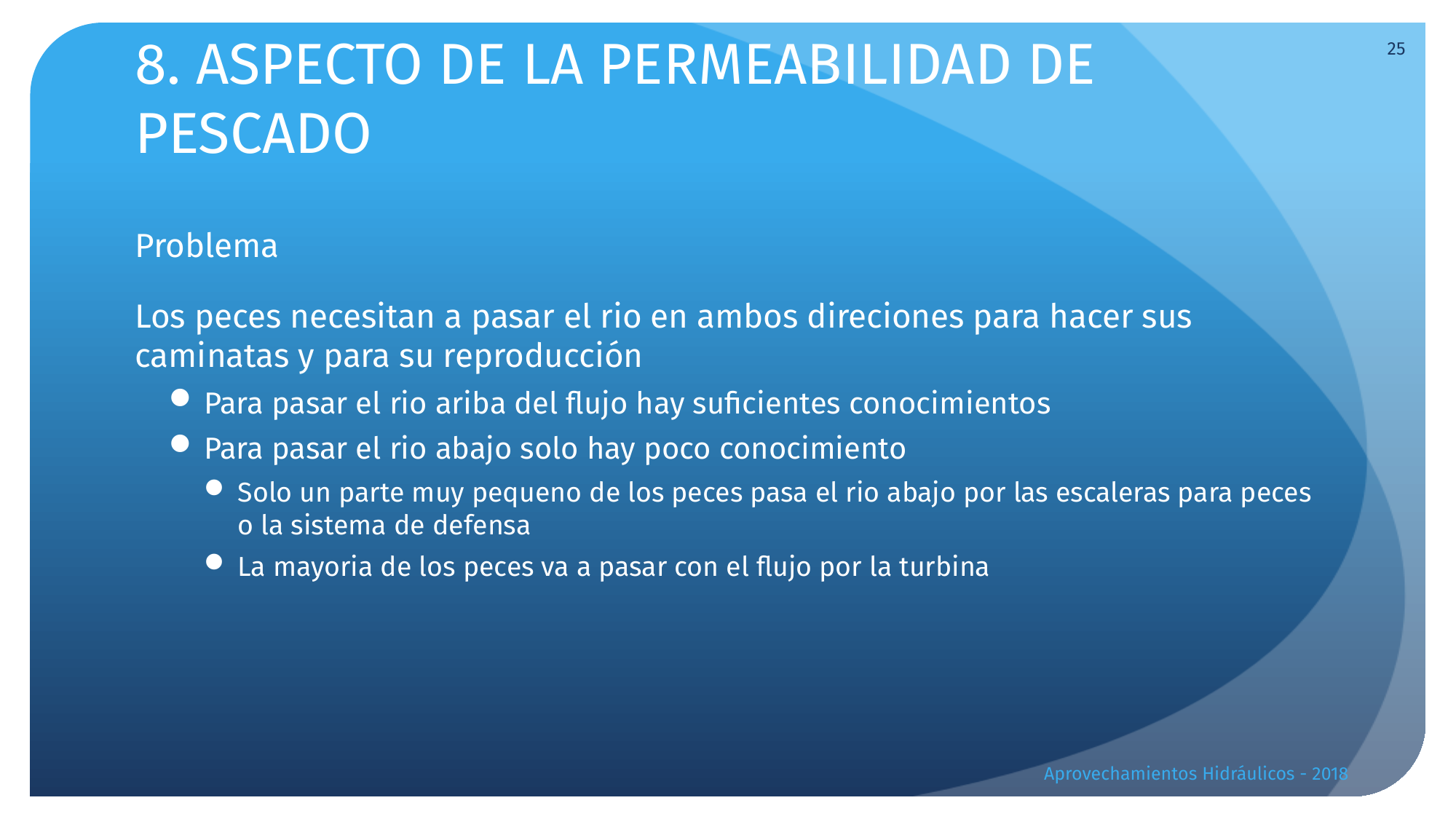

25
# 8. ASPECTO DE LA PERMEABILIDAD DE PESCADO
Problema
Los peces necesitan a pasar el rio en ambos direciones para hacer sus caminatas y para su reproducción
Para pasar el rio ariba del flujo hay suficientes conocimientos
Para pasar el rio abajo solo hay poco conocimiento
Solo un parte muy pequeno de los peces pasa el rio abajo por las escaleras para peces o la sistema de defensa
La mayoria de los peces va a pasar con el flujo por la turbina
Aprovechamientos Hidráulicos - 2018